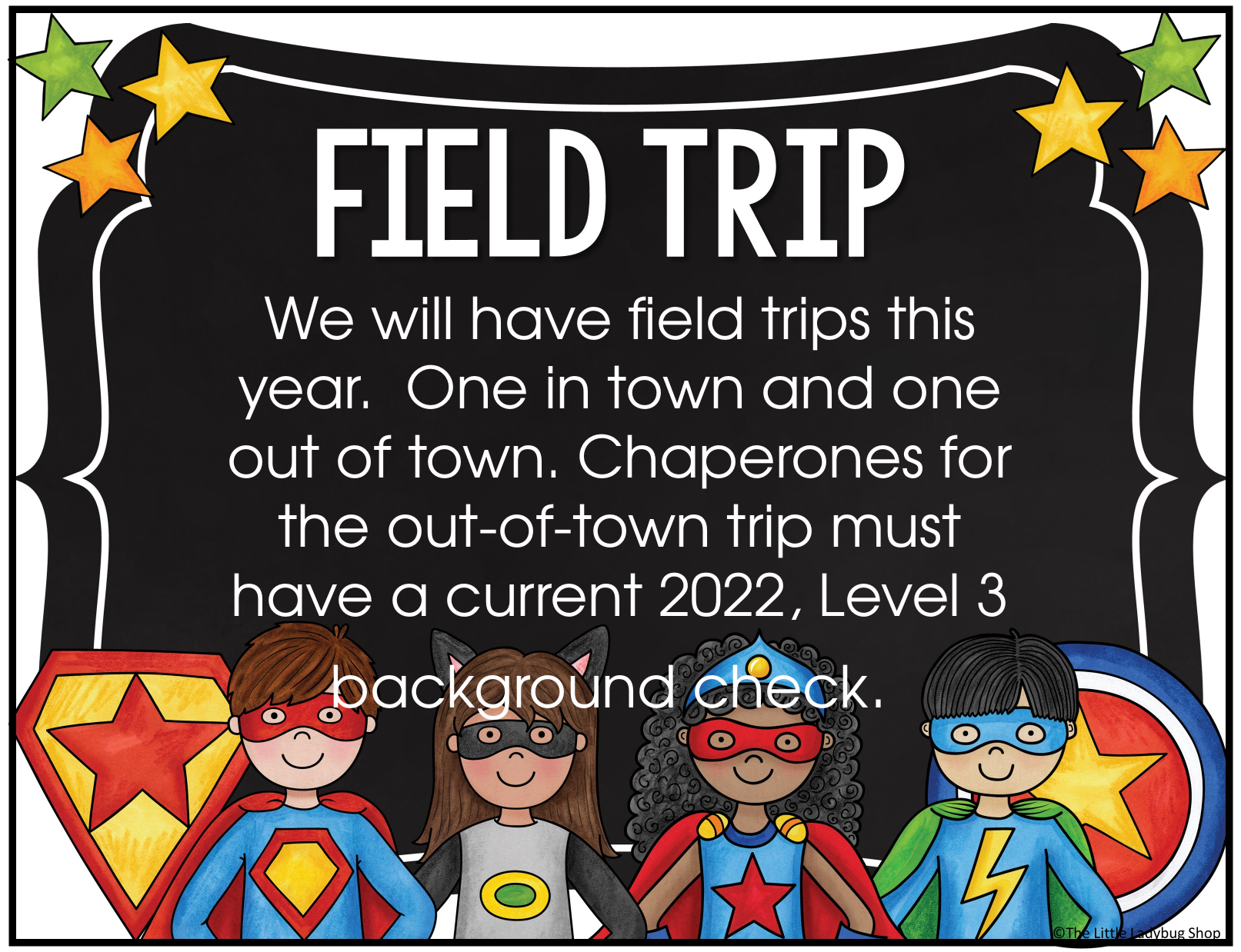

We will have field trips this year.  One in town and one out of town. Chaperones for the out-of-town trip must have a current 2022, Level 3 background check.